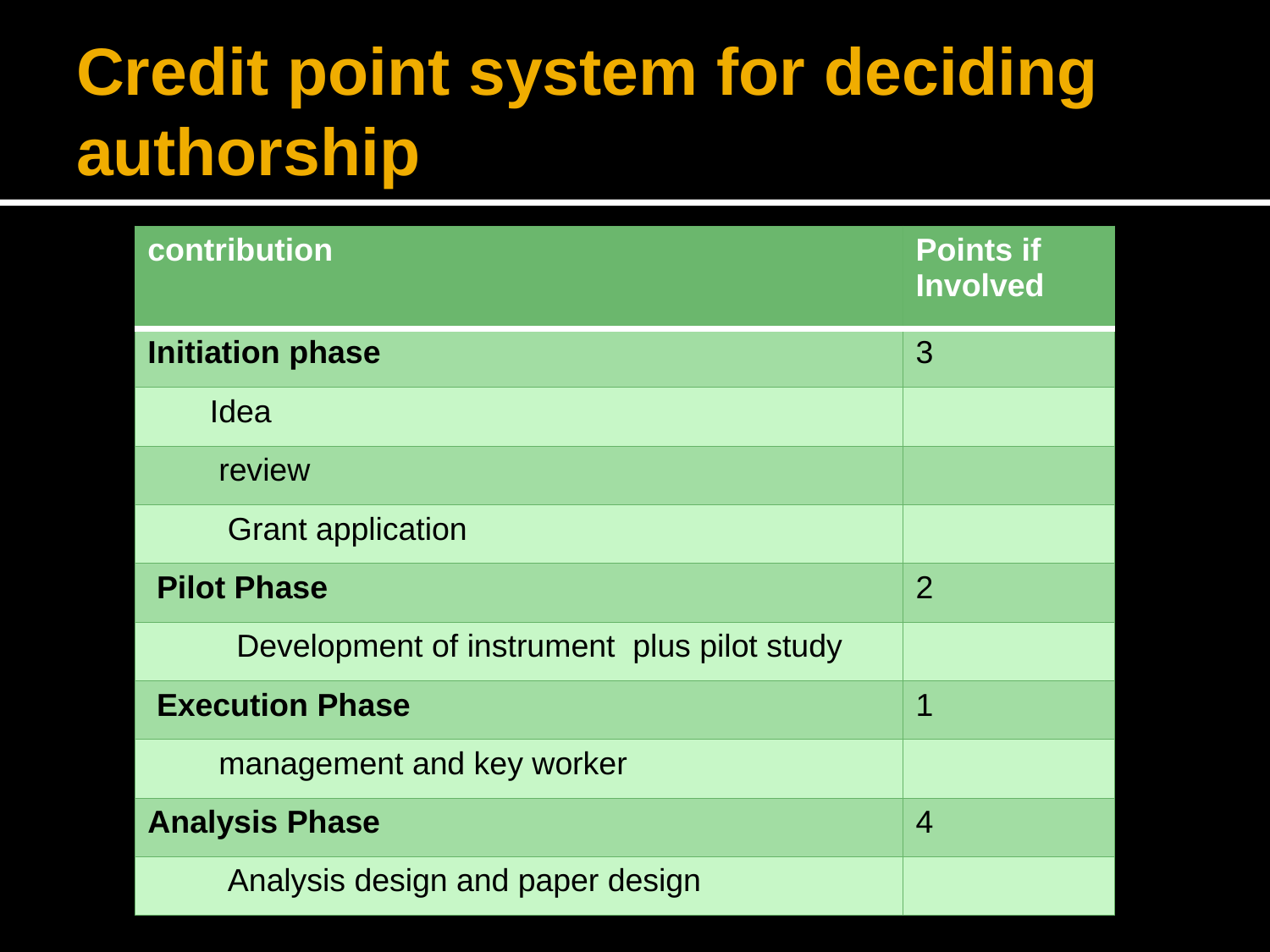

# Credit point system for deciding authorship
| contribution | Points if Involved |
| --- | --- |
| Initiation phase | 3 |
| Idea |  |
| review |  |
| Grant application |  |
| Pilot Phase | 2 |
| Development of instrument plus pilot study |  |
| Execution Phase | 1 |
| management and key worker |  |
| Analysis Phase | 4 |
| Analysis design and paper design |  |